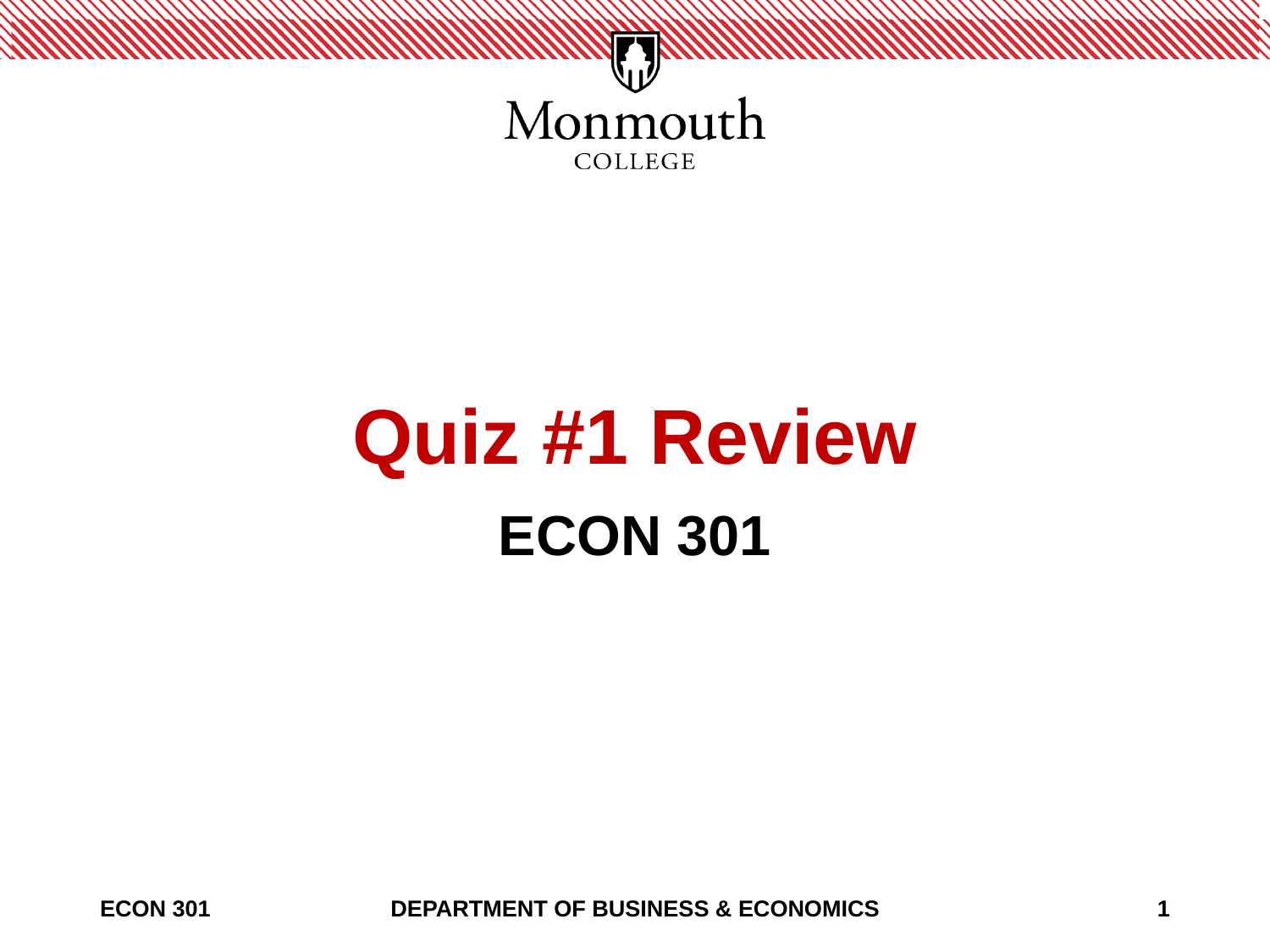

# Quiz #1 Review
ECON 301
ECON 301
DEPARTMENT OF BUSINESS & ECONOMICS
1